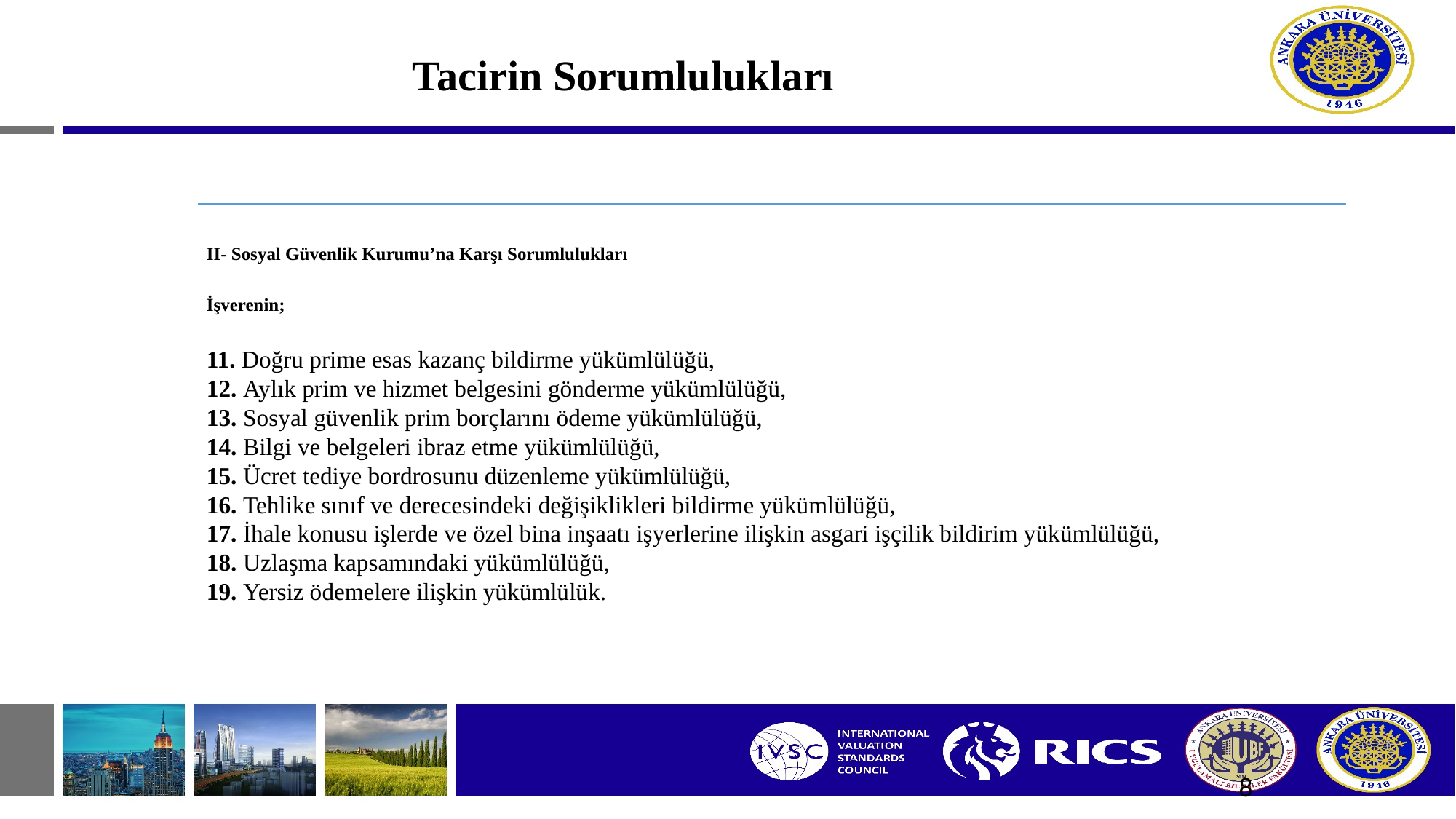

# Tacirin Sorumlulukları
II- Sosyal Güvenlik Kurumu’na Karşı Sorumlulukları

İşverenin;

11. Doğru prime esas kazanç bildirme yükümlülüğü,
12. Aylık prim ve hizmet belgesini gönderme yükümlülüğü,
13. Sosyal güvenlik prim borçlarını ödeme yükümlülüğü,
14. Bilgi ve belgeleri ibraz etme yükümlülüğü,
15. Ücret tediye bordrosunu düzenleme yükümlülüğü,
16. Tehlike sınıf ve derecesindeki değişiklikleri bildirme yükümlülüğü,
17. İhale konusu işlerde ve özel bina inşaatı işyerlerine ilişkin asgari işçilik bildirim yükümlülüğü,
18. Uzlaşma kapsamındaki yükümlülüğü,
19. Yersiz ödemelere ilişkin yükümlülük.

8